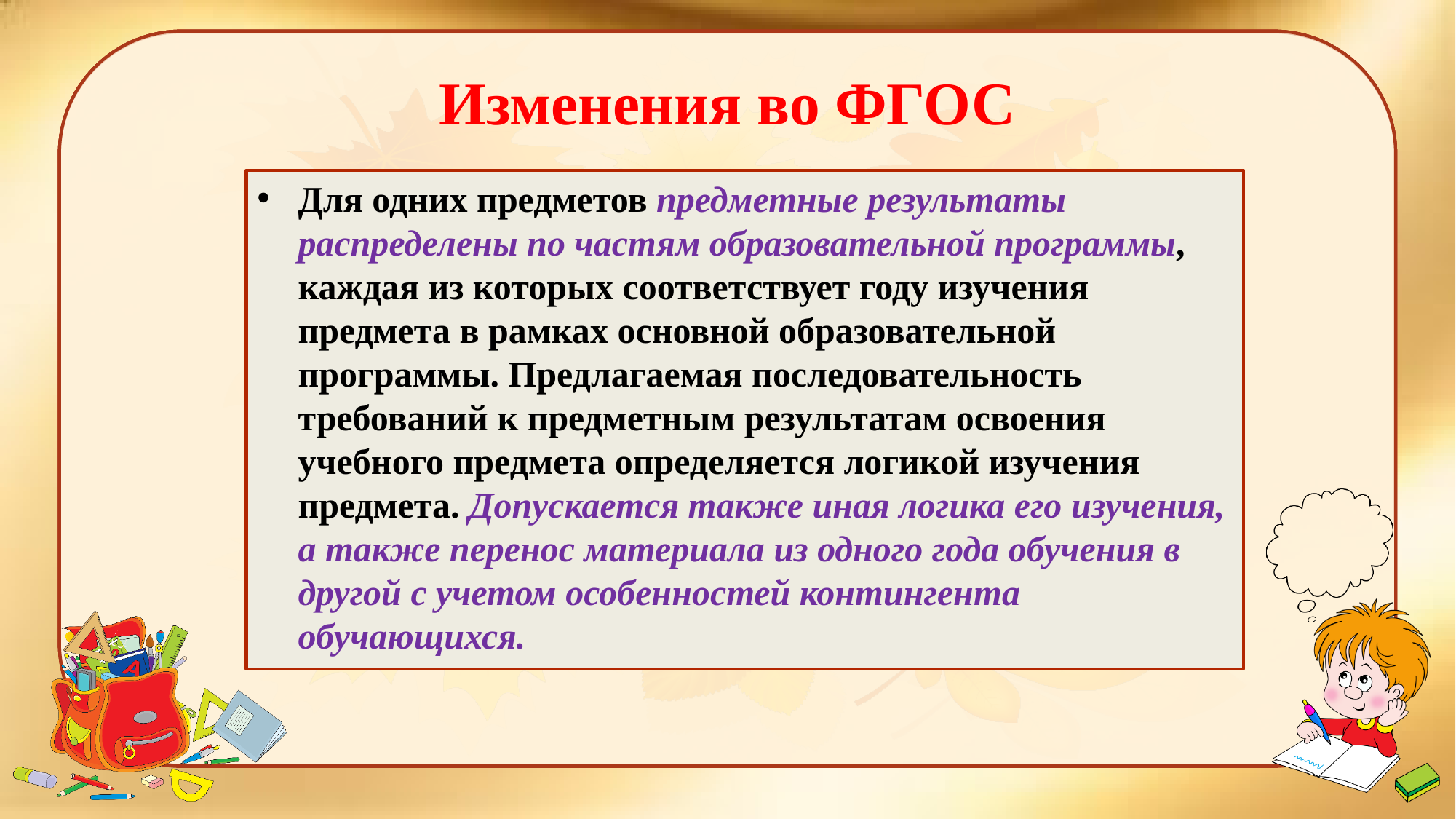

# Изменения во ФГОС
Для одних предметов предметные результаты распределены по частям образовательной программы, каждая из которых соответствует году изучения предмета в рамках основной образовательной программы. Предлагаемая последовательность требований к предметным результатам освоения учебного предмета определяется логикой изучения предмета. Допускается также иная логика его изучения, а также перенос материала из одного года обучения в другой с учетом особенностей контингента обучающихся.